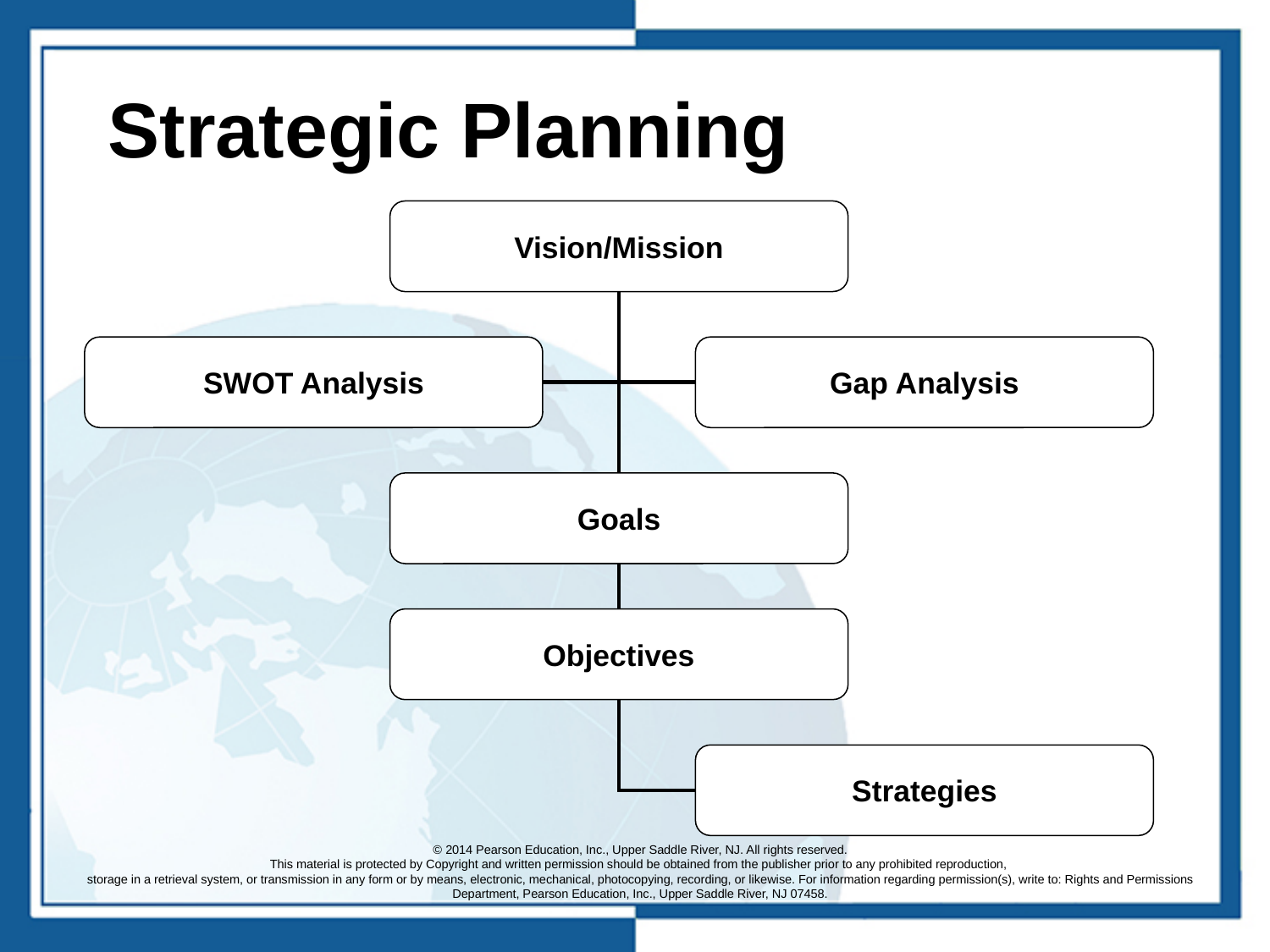

# Strategic Planning

Vision/Mission
SWOT Analysis
Gap Analysis
Goals
Objectives
Strategies